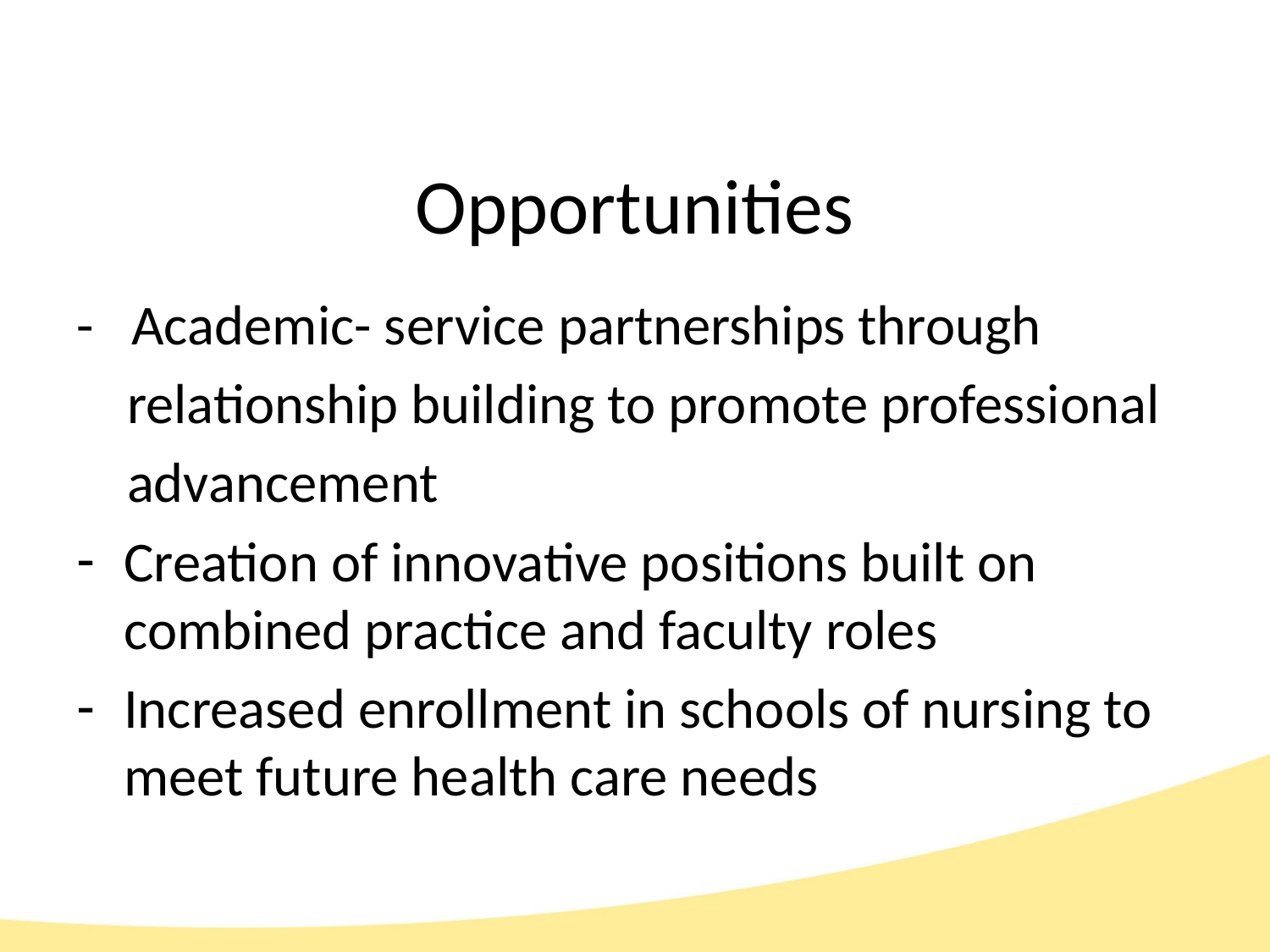

# Opportunities
-   Academic- service partnerships through
    relationship building to promote professional
    advancement
Creation of innovative positions built on combined practice and faculty roles
Increased enrollment in schools of nursing to meet future health care needs